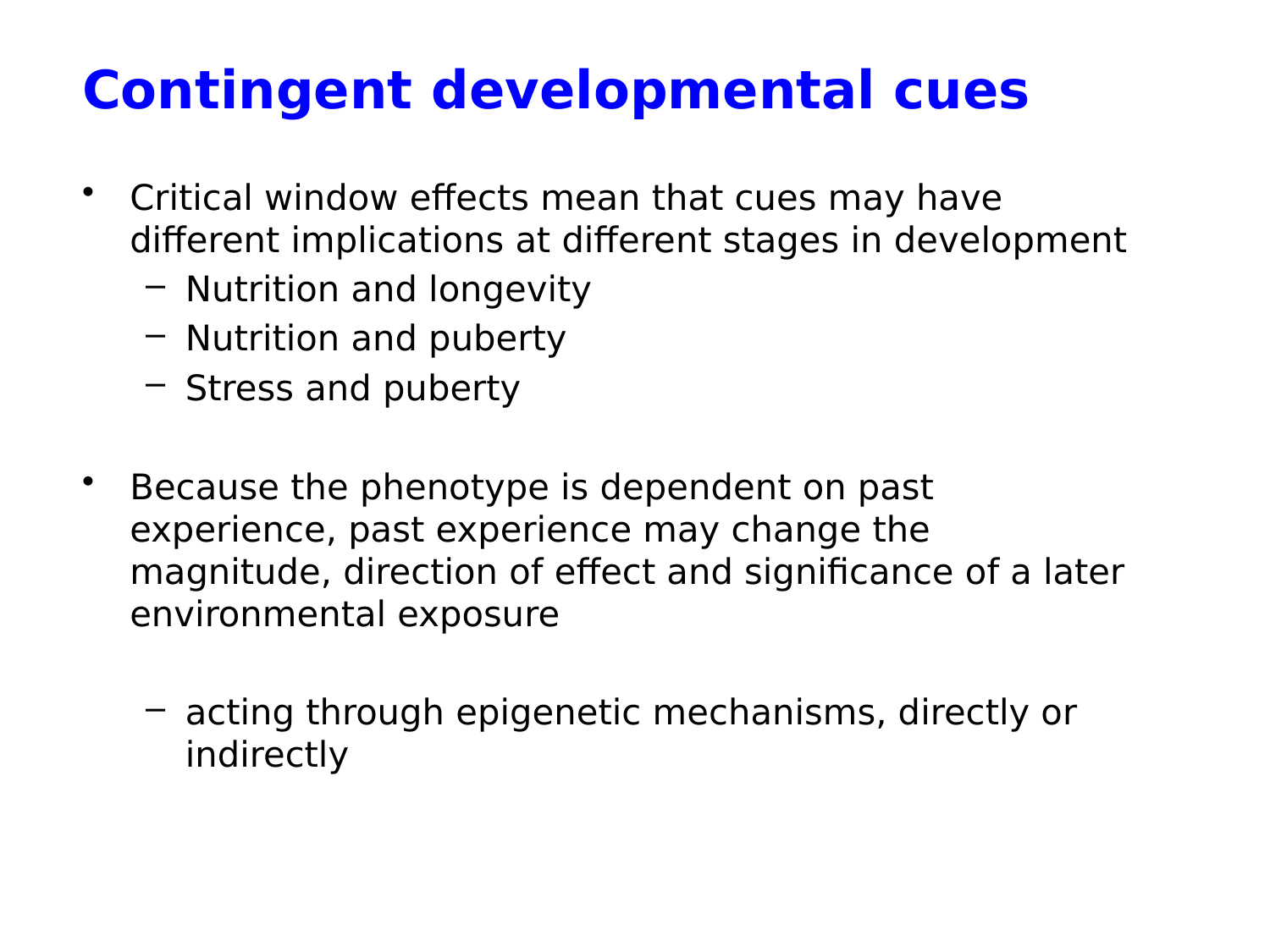

# Contingent developmental cues
Critical window effects mean that cues may have different implications at different stages in development
Nutrition and longevity
Nutrition and puberty
Stress and puberty

Because the phenotype is dependent on past experience, past experience may change the magnitude, direction of effect and significance of a later environmental exposure

acting through epigenetic mechanisms, directly or indirectly